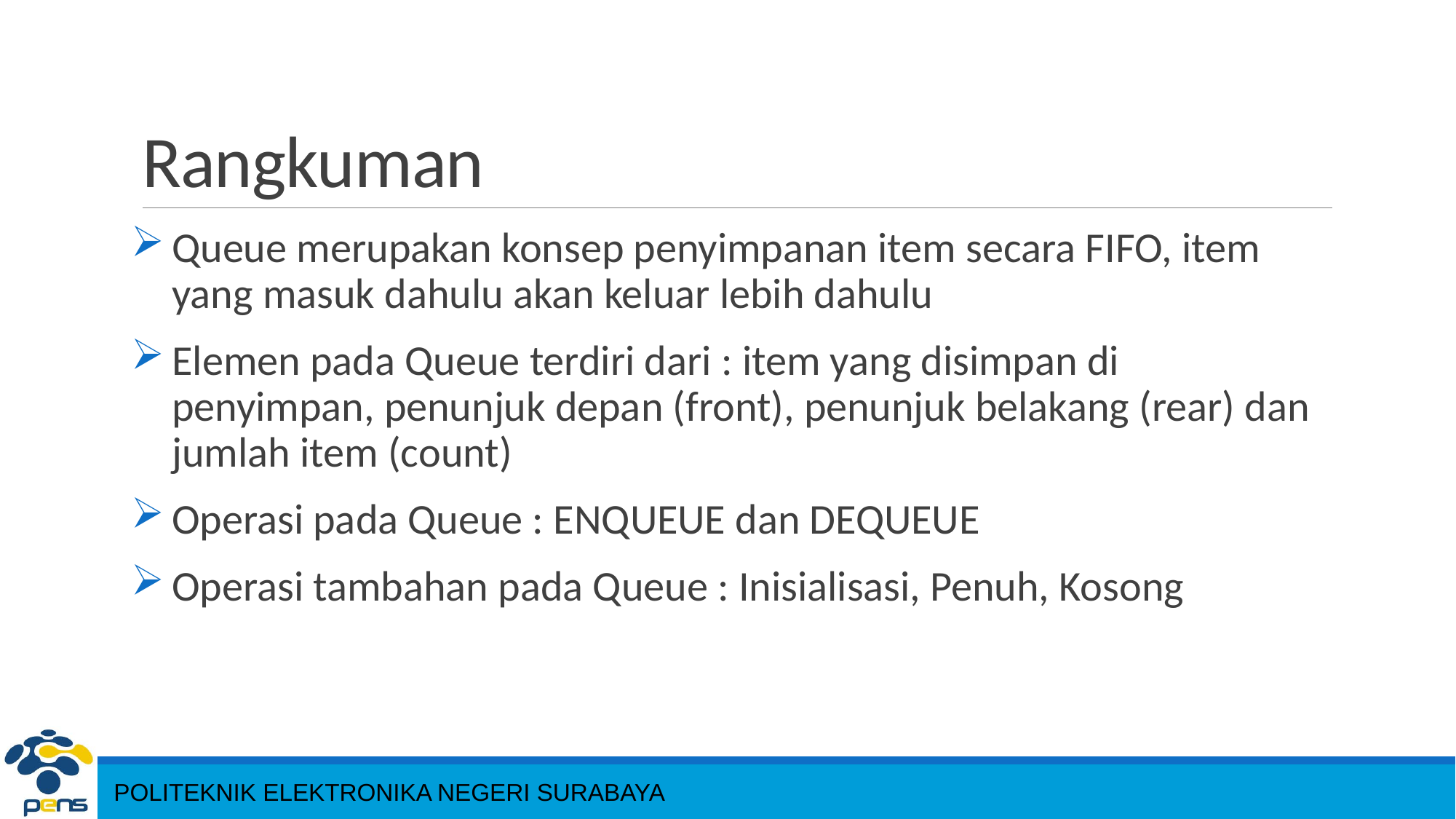

# Rangkuman
Queue merupakan konsep penyimpanan item secara FIFO, item yang masuk dahulu akan keluar lebih dahulu
Elemen pada Queue terdiri dari : item yang disimpan di penyimpan, penunjuk depan (front), penunjuk belakang (rear) dan jumlah item (count)
Operasi pada Queue : ENQUEUE dan DEQUEUE
Operasi tambahan pada Queue : Inisialisasi, Penuh, Kosong